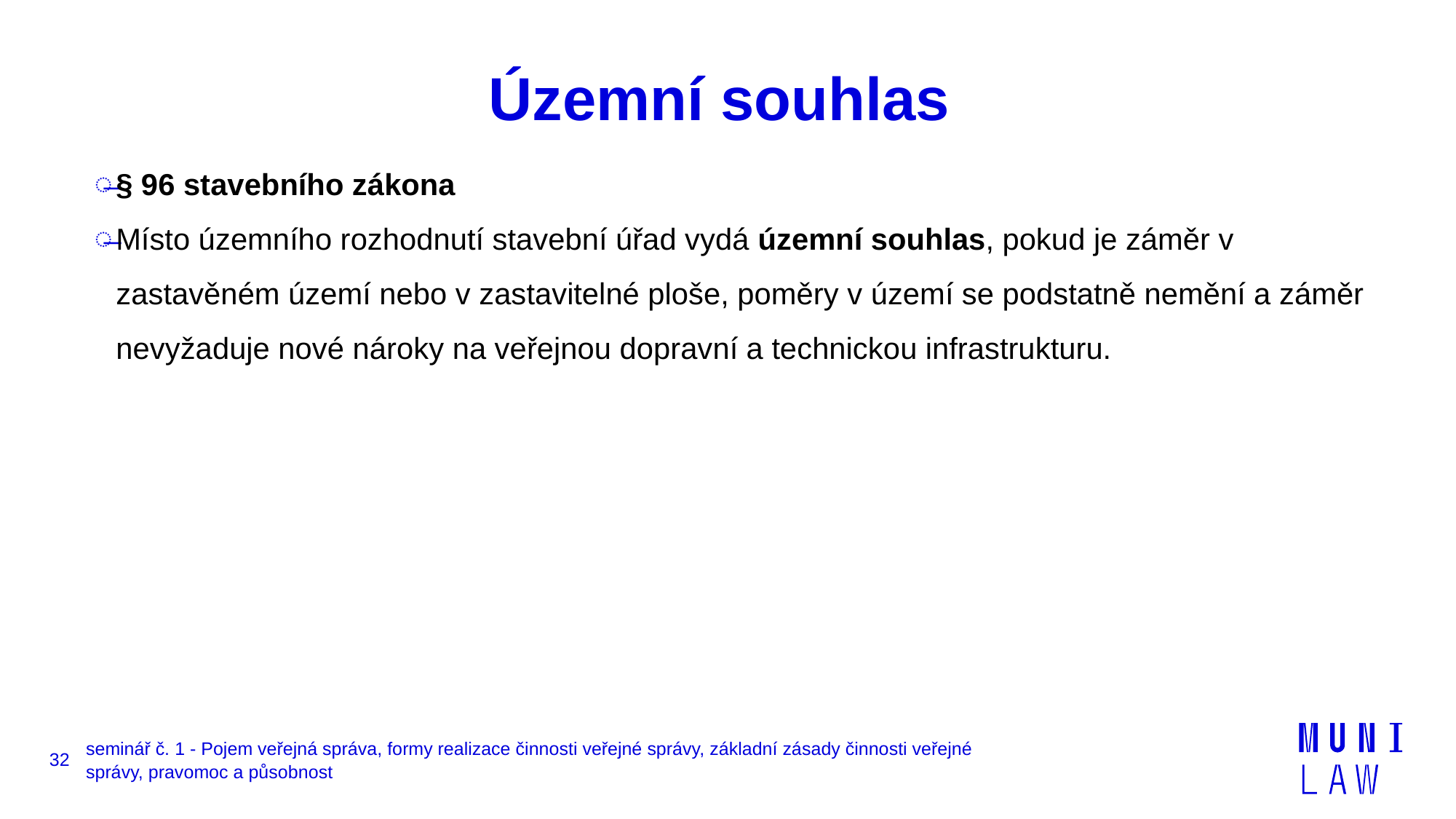

# Územní souhlas
§ 96 stavebního zákona
Místo územního rozhodnutí stavební úřad vydá územní souhlas, pokud je záměr v zastavěném území nebo v zastavitelné ploše, poměry v území se podstatně nemění a záměr nevyžaduje nové nároky na veřejnou dopravní a technickou infrastrukturu.

32
seminář č. 1 - Pojem veřejná správa, formy realizace činnosti veřejné správy, základní zásady činnosti veřejné správy, pravomoc a působnost